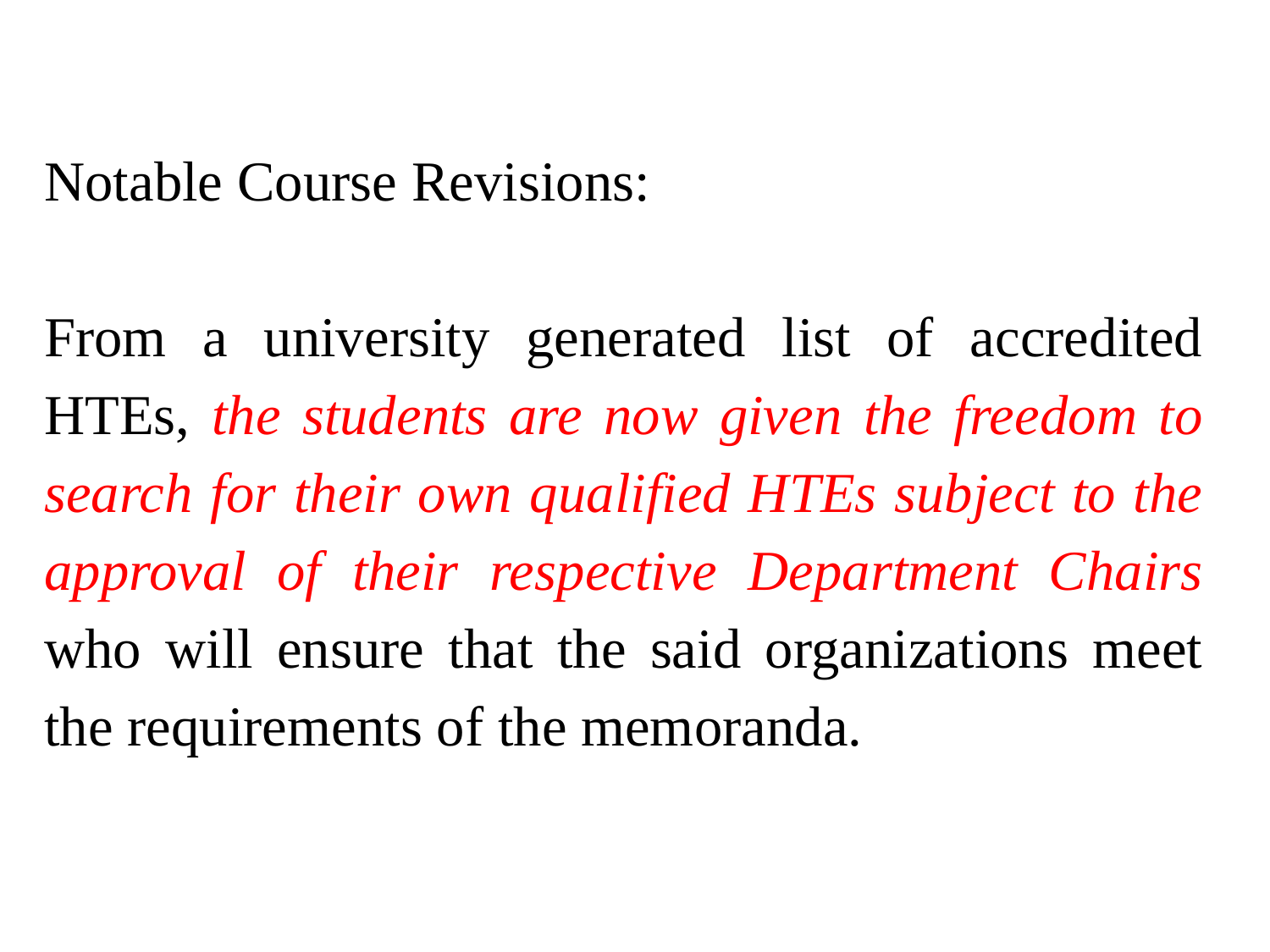

Notable Course Revisions:

From a university generated list of accredited HTEs, the students are now given the freedom to search for their own qualified HTEs subject to the approval of their respective Department Chairs who will ensure that the said organizations meet the requirements of the memoranda.